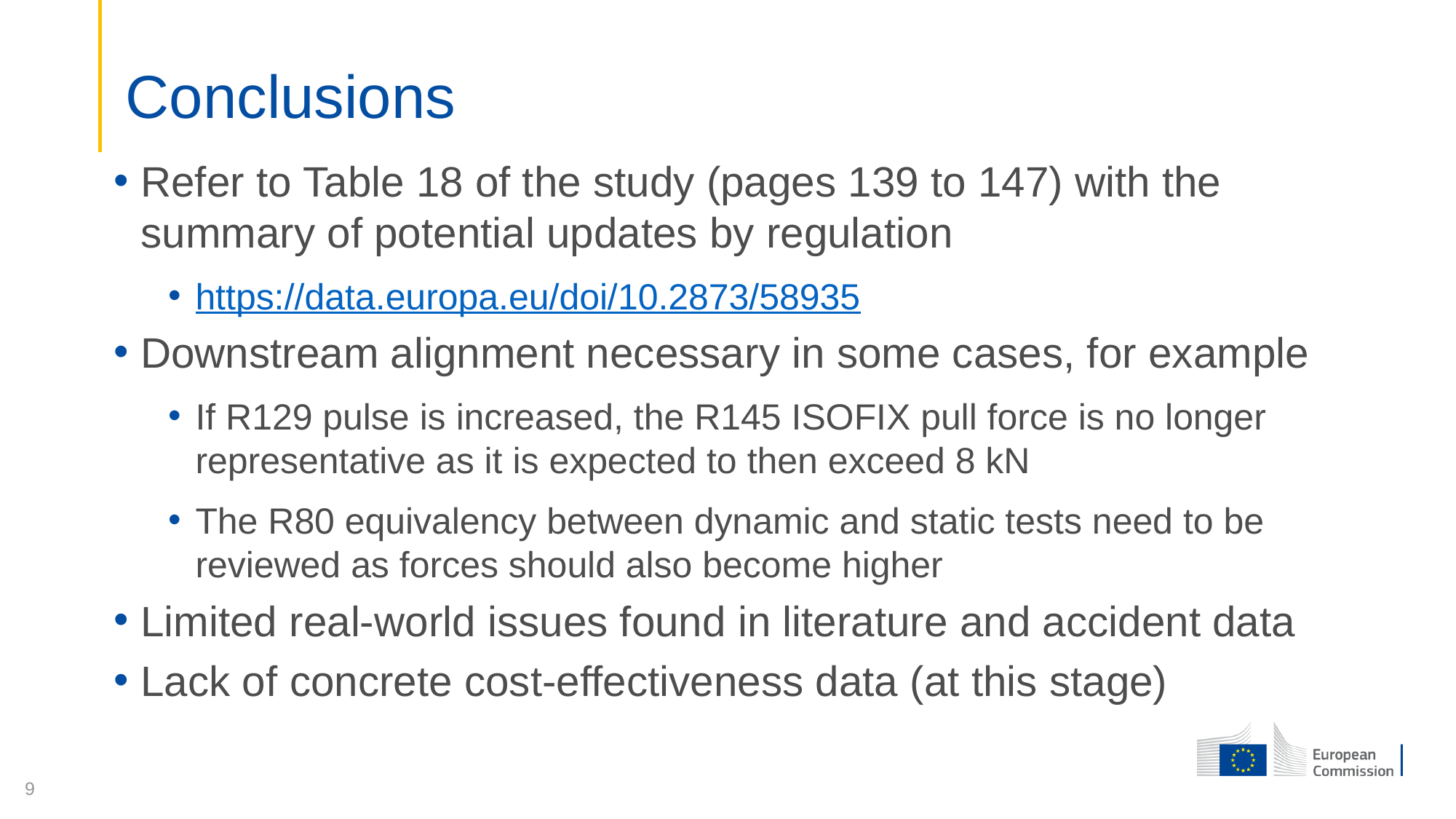

# Conclusions
Refer to Table 18 of the study (pages 139 to 147) with the summary of potential updates by regulation
https://data.europa.eu/doi/10.2873/58935
Downstream alignment necessary in some cases, for example
If R129 pulse is increased, the R145 ISOFIX pull force is no longer representative as it is expected to then exceed 8 kN
The R80 equivalency between dynamic and static tests need to be reviewed as forces should also become higher
Limited real-world issues found in literature and accident data
Lack of concrete cost-effectiveness data (at this stage)

9